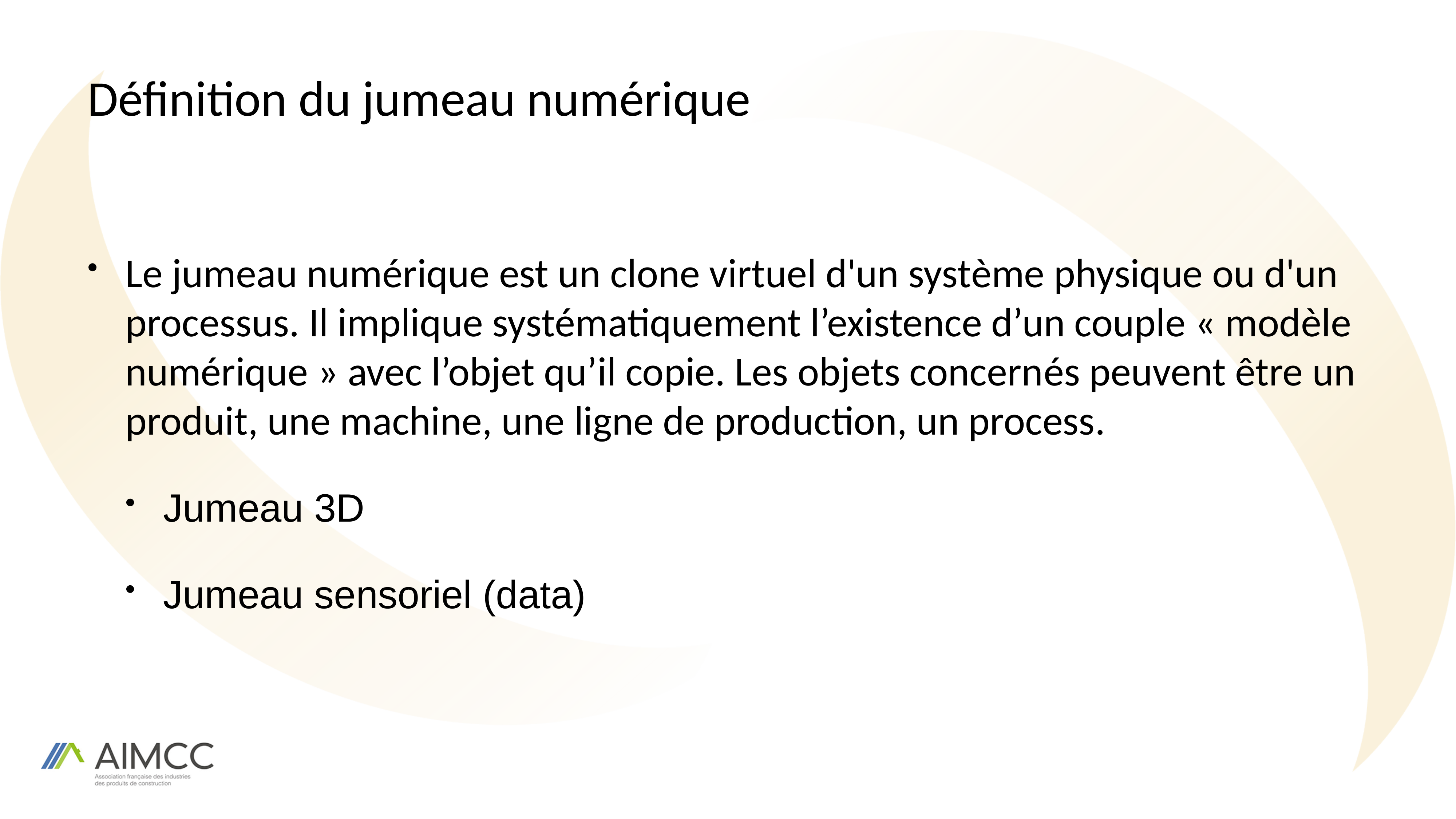

# Définition du jumeau numérique
Le jumeau numérique est un clone virtuel d'un système physique ou d'un processus. Il implique systématiquement l’existence d’un couple « modèle numérique » avec l’objet qu’il copie. Les objets concernés peuvent être un produit, une machine, une ligne de production, un process.
Jumeau 3D
Jumeau sensoriel (data)